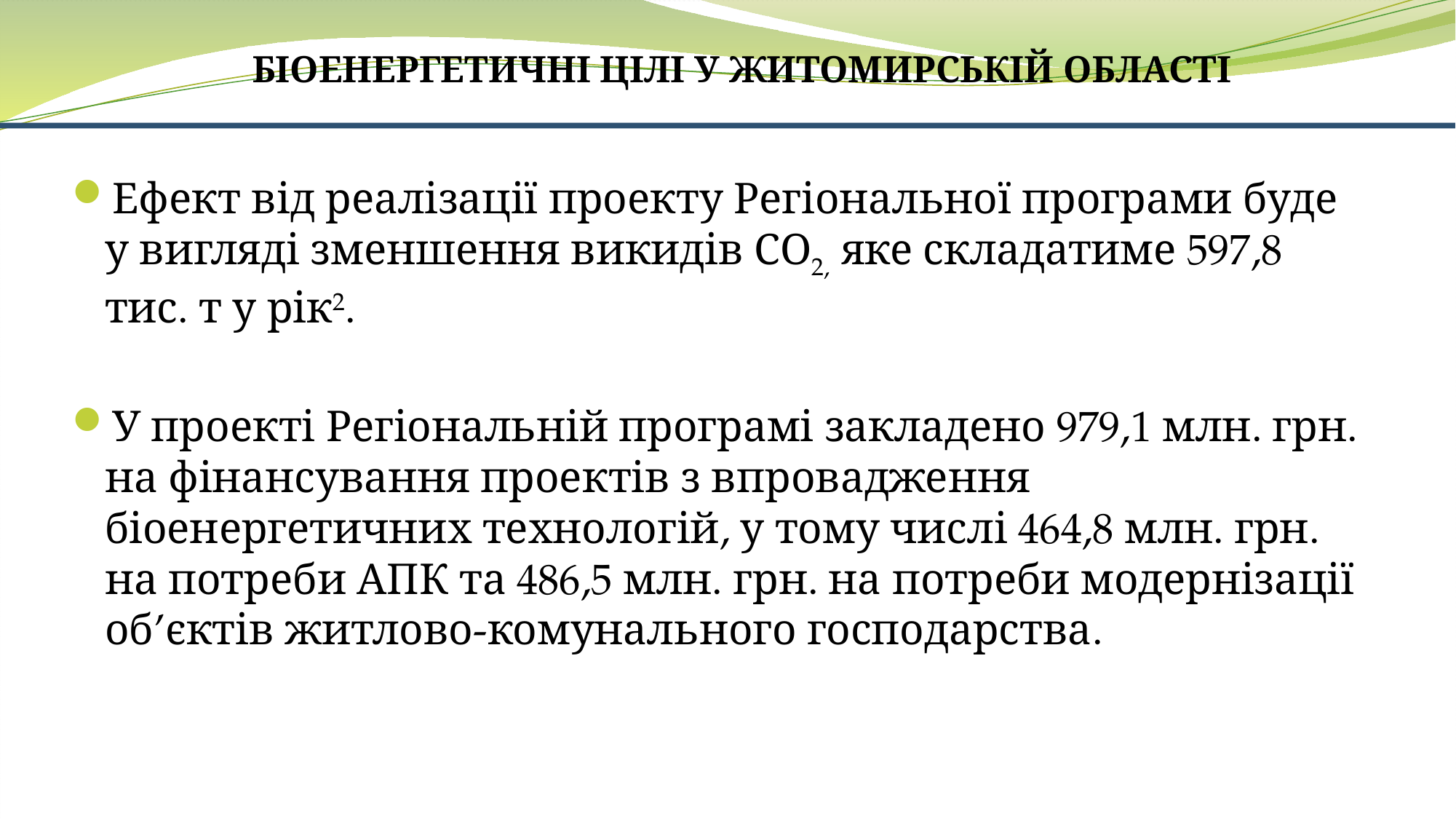

БІОЕНЕРГЕТИЧНІ ЦІЛІ У ЖИТОМИРСЬКІЙ ОБЛАСТІ

Ефект від реалізації проекту Регіональної програми буде у вигляді зменшення викидів СО2, яке складатиме 597,8 тис. т у рік2.

У проекті Регіональній програмі закладено 979,1 млн. грн. на фінансування проектів з впровадження біоенергетичних технологій, у тому числі 464,8 млн. грн. на потреби АПК та 486,5 млн. грн. на потреби модернізації об’єктів житлово-комунального господарства.